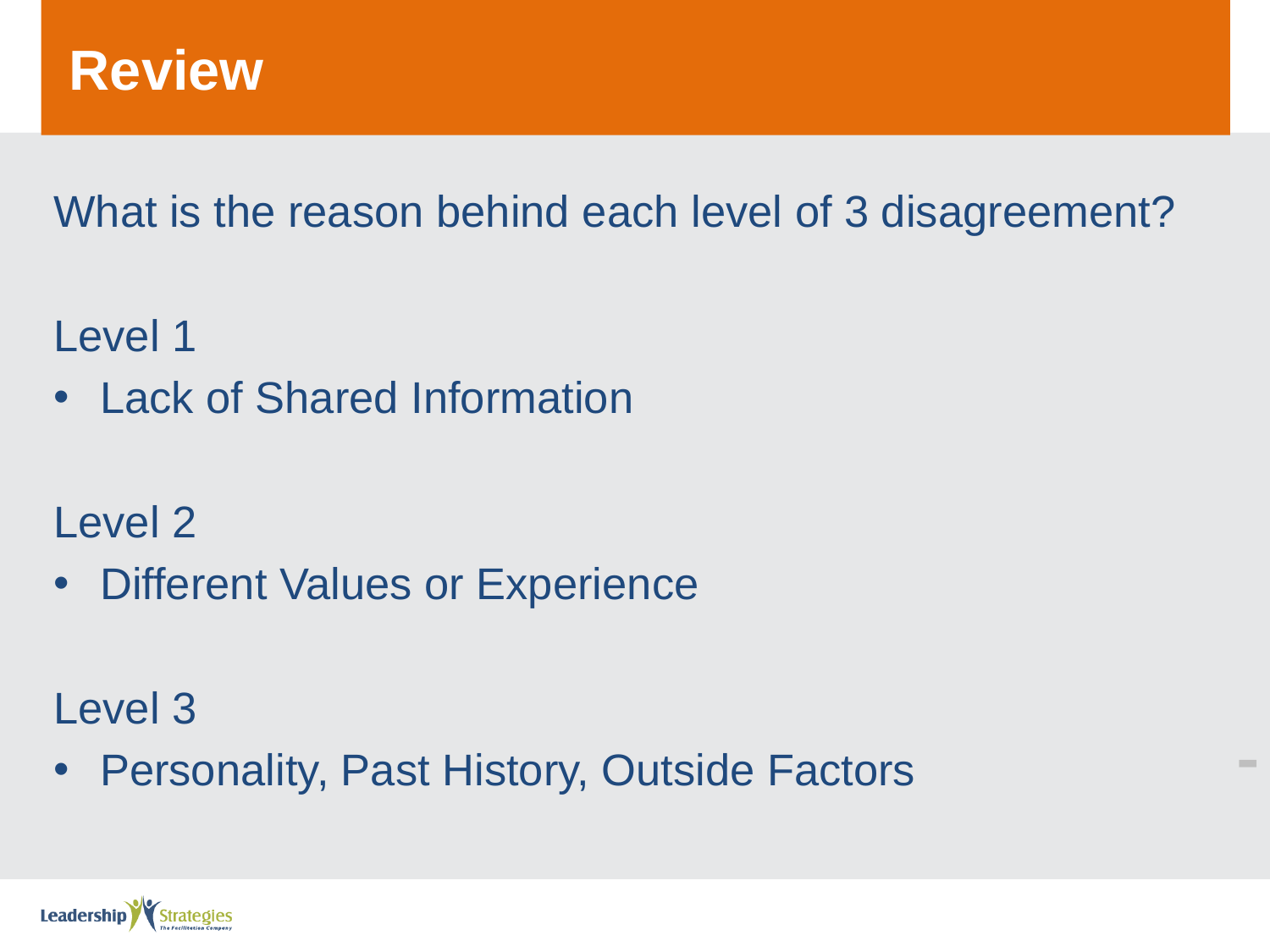

# Review
What is the reason behind each level of 3 disagreement?

Level 1
Lack of Shared Information

Level 2
Different Values or Experience

Level 3
Personality, Past History, Outside Factors
-